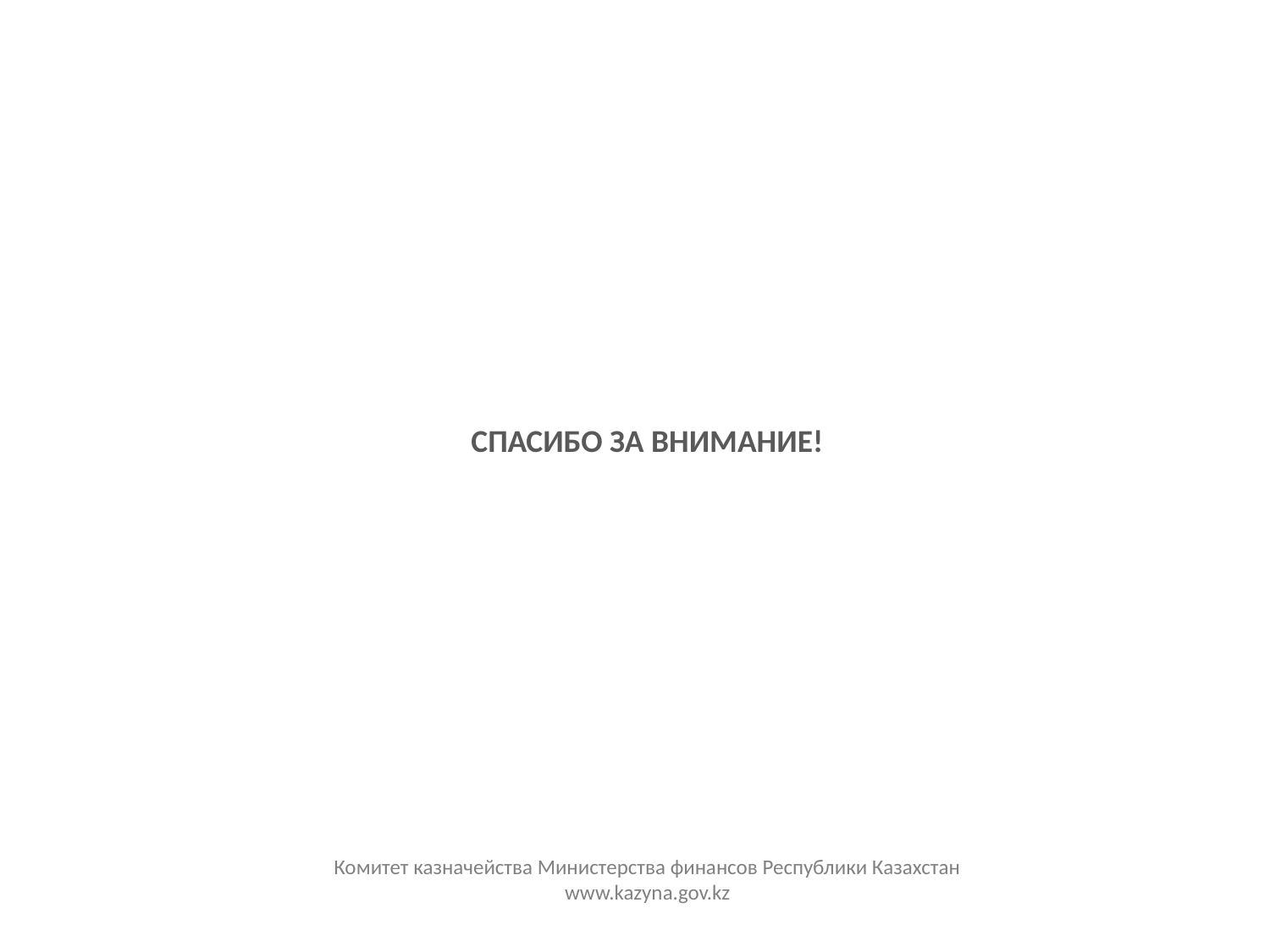

СПАСИБО ЗА ВНИМАНИЕ!
Комитет казначейства Министерства финансов Республики Казахстан
www.kazyna.gov.kz